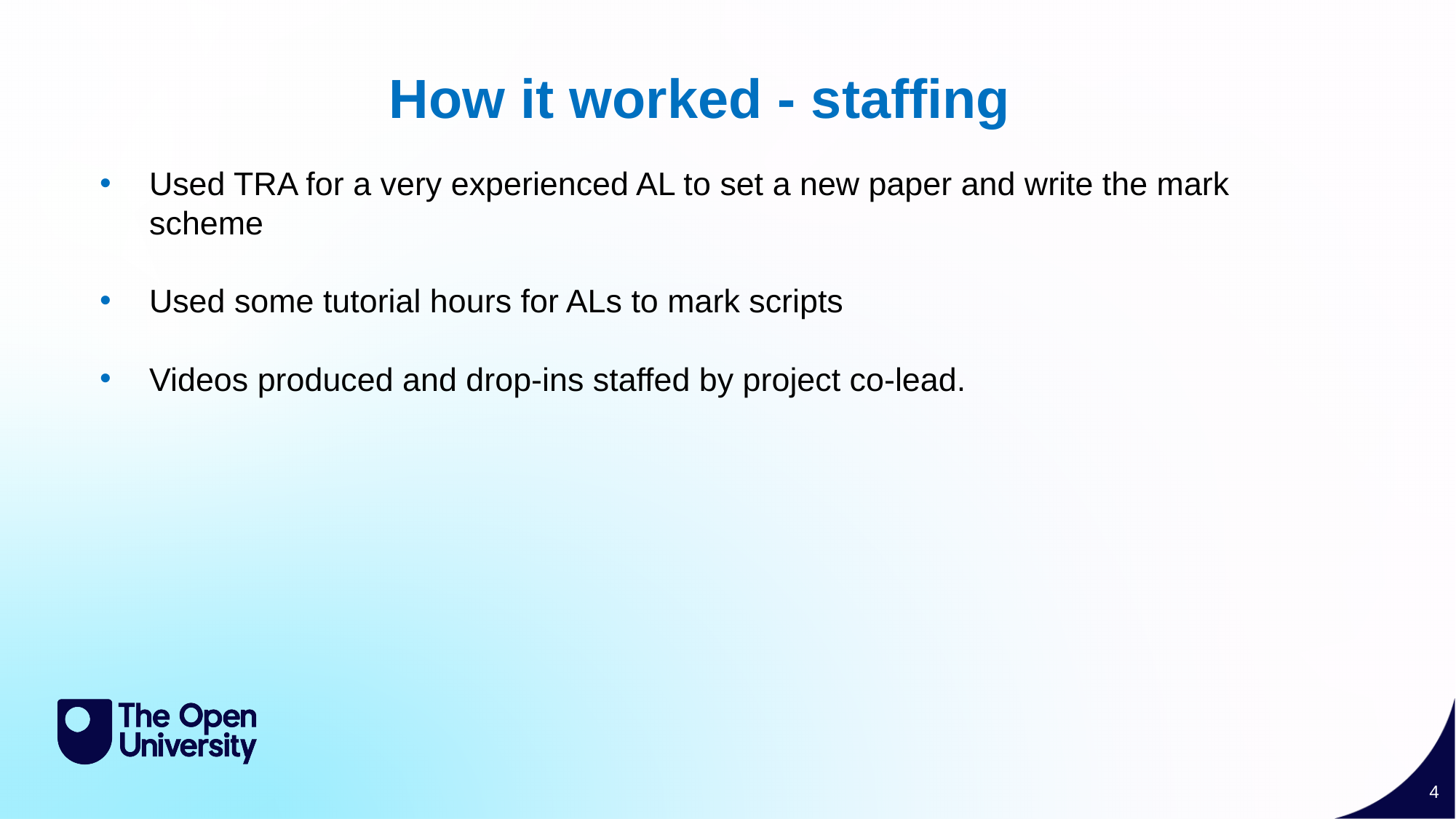

How it worked - staffing
Used TRA for a very experienced AL to set a new paper and write the mark scheme

Used some tutorial hours for ALs to mark scripts

Videos produced and drop-ins staffed by project co-lead.